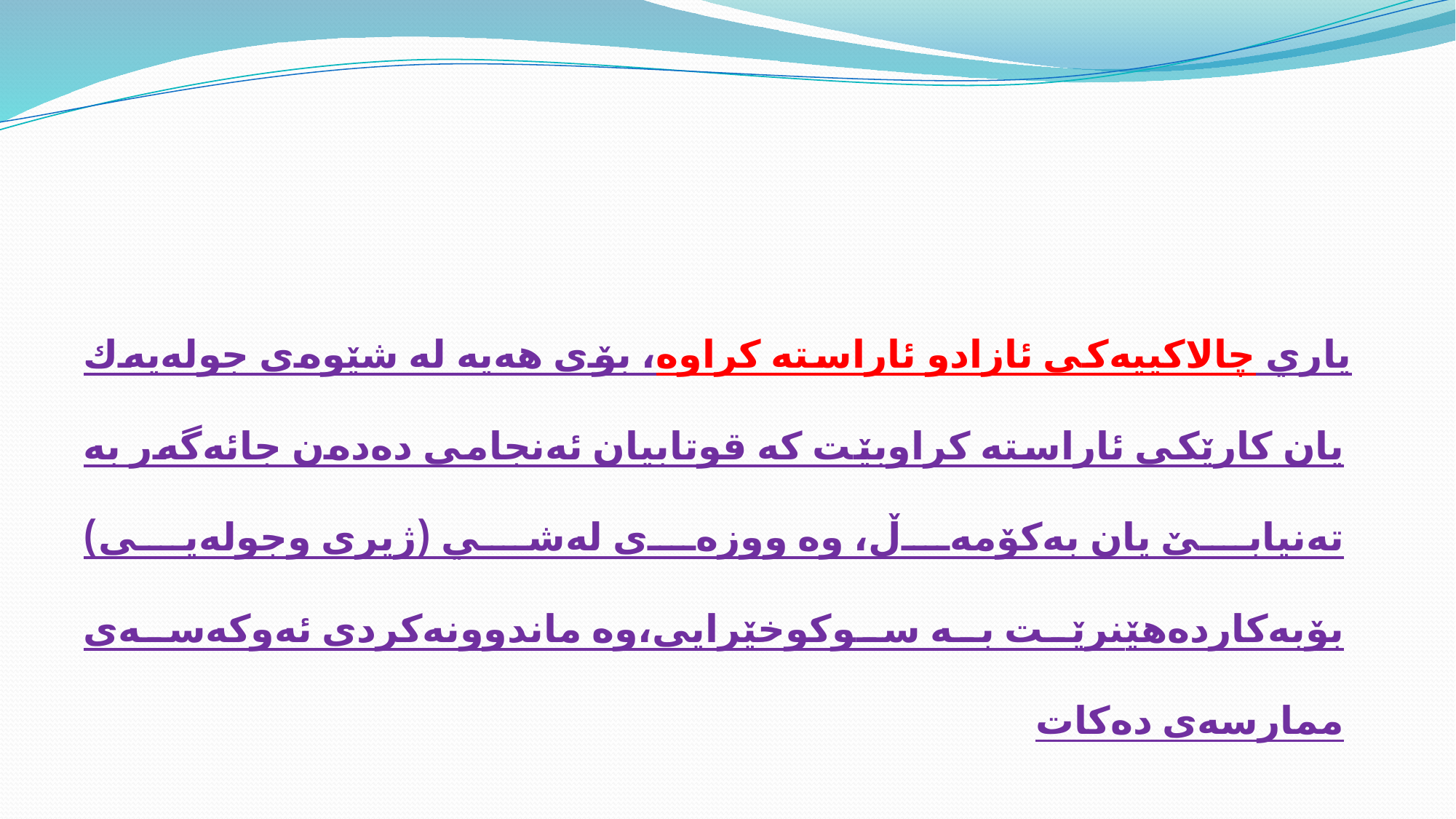

#

  ياري چالاكییه‌كی ئازادو ئاراسته‌ كراوه‌، بۆی هه‌یه‌ له‌ شێوه‌ی جوله‌یه‌ك یان كارێكی ئاراسته‌ كراوبێت كه‌ قوتابیان ئه‌نجامی ده‌ده‌ن جائه‌گه‌ر به‌ ته‌نیابێ یان به‌كۆمه‌ڵ، وه‌ ووزه‌ی له‌شي (ژیری وجوله‌یی) بۆبه‌كارده‌هێنرێت به ‌سوكوخێرایی،وه‌ ماندوونه‌كردی ئه‌وكه‌سه‌ی ممارسه‌ی ده‌كات